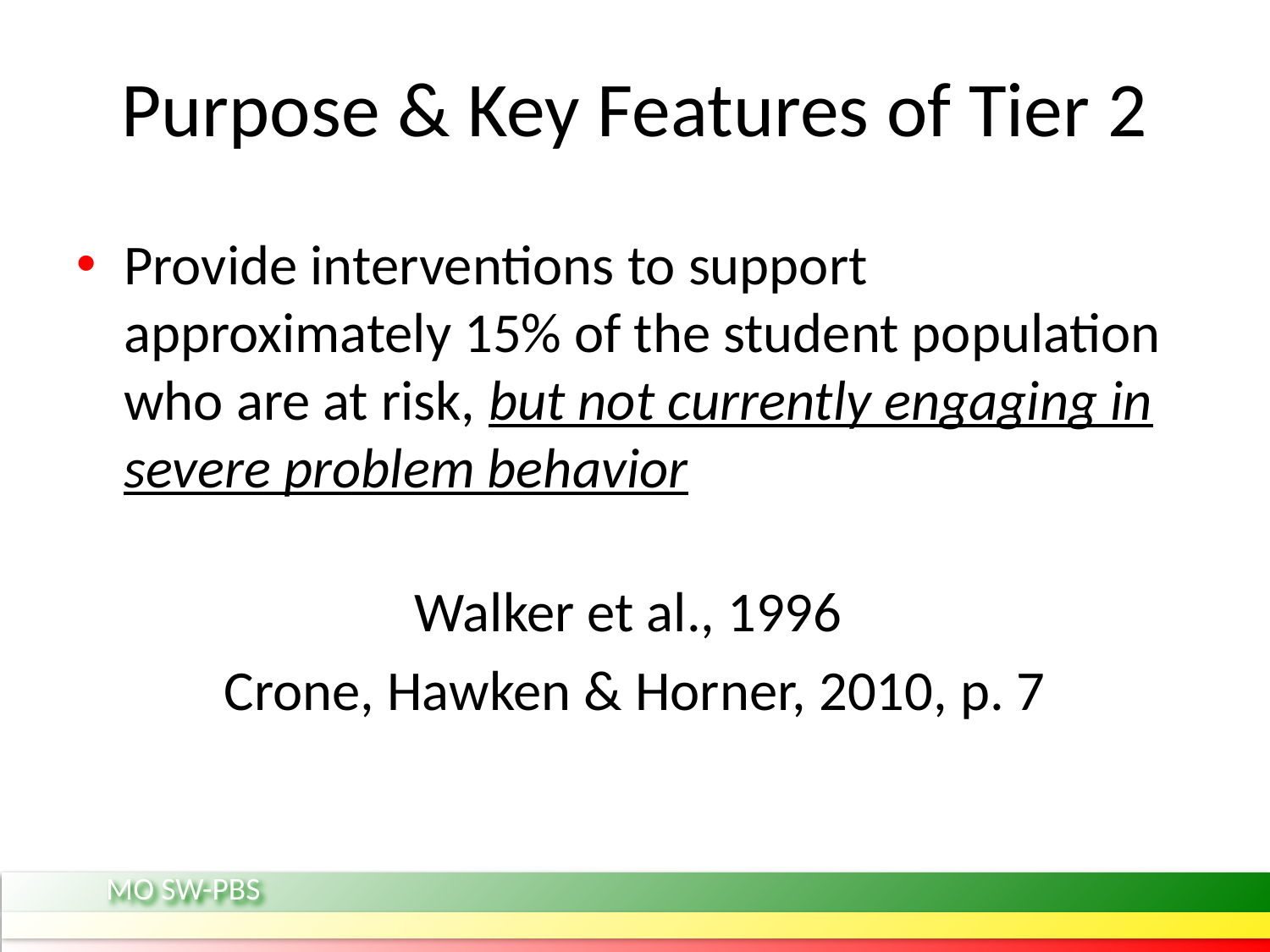

# Purpose & Key Features of Tier 2
Provide interventions to support approximately 15% of the student population who are at risk, but not currently engaging in severe problem behavior

Walker et al., 1996
Crone, Hawken & Horner, 2010, p. 7

MO SW-PBS